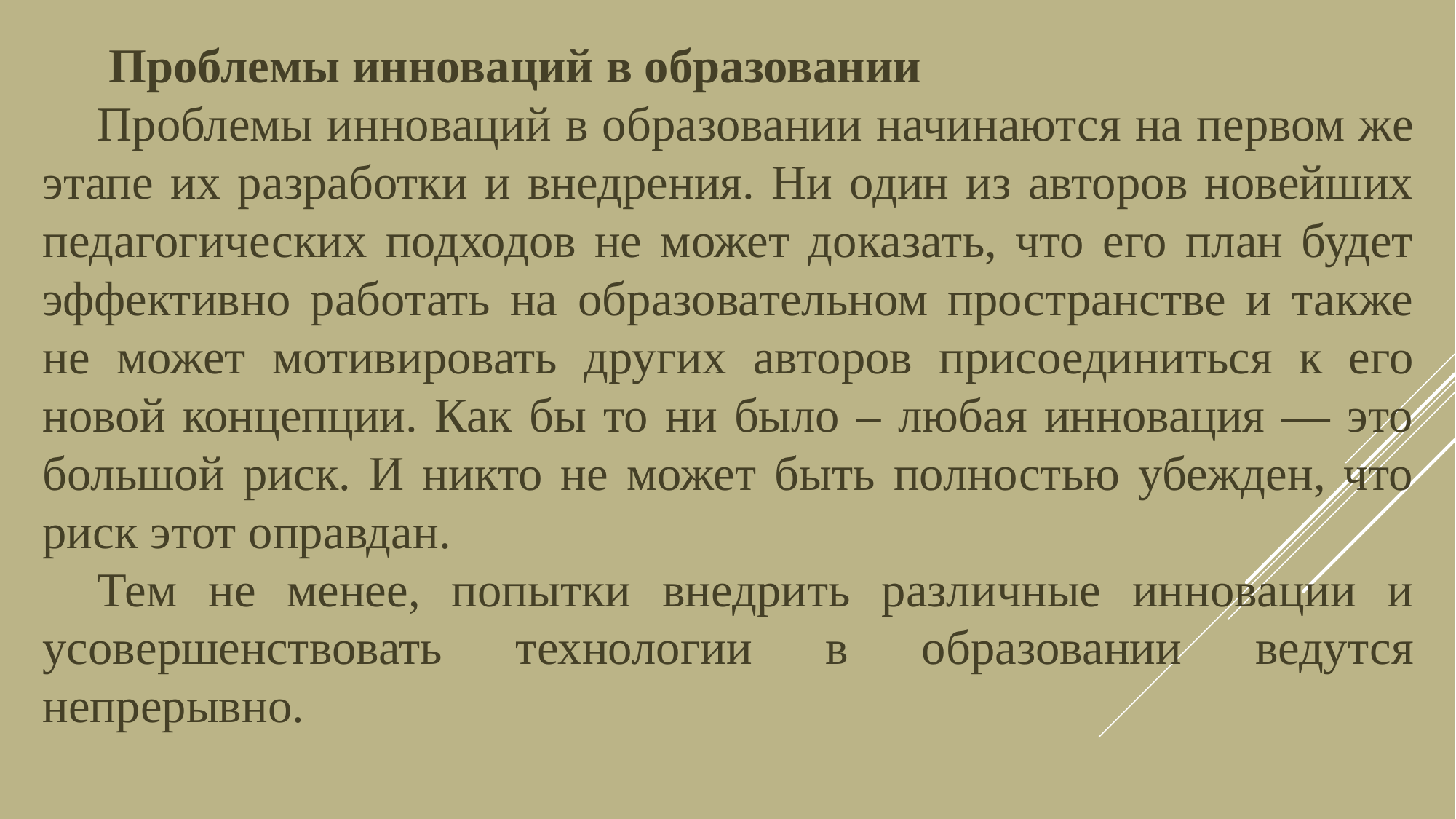

Проблемы инноваций в образовании
Проблемы инноваций в образовании начинаются на первом же этапе их разработки и внедрения. Ни один из авторов новейших педагогических подходов не может доказать, что его план будет эффективно работать на образовательном пространстве и также не может мотивировать других авторов присоединиться к его новой концепции. Как бы то ни было – любая инновация — это большой риск. И никто не может быть полностью убежден, что риск этот оправдан.
Тем не менее, попытки внедрить различные инновации и усовершенствовать технологии в образовании ведутся непрерывно.